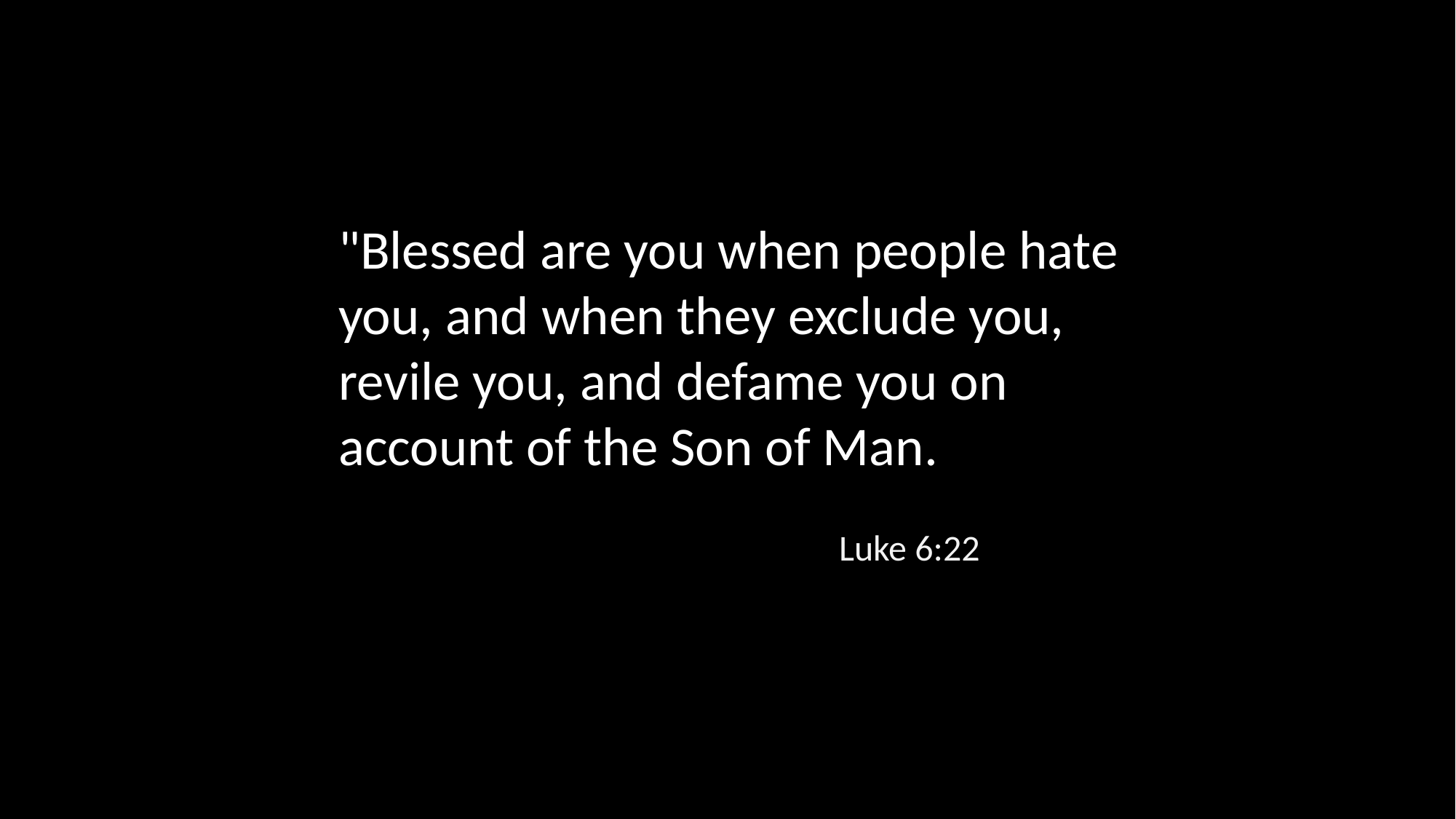

"Blessed are you when people hate you, and when they exclude you, revile you, and defame you on account of the Son of Man.

Luke 6:22